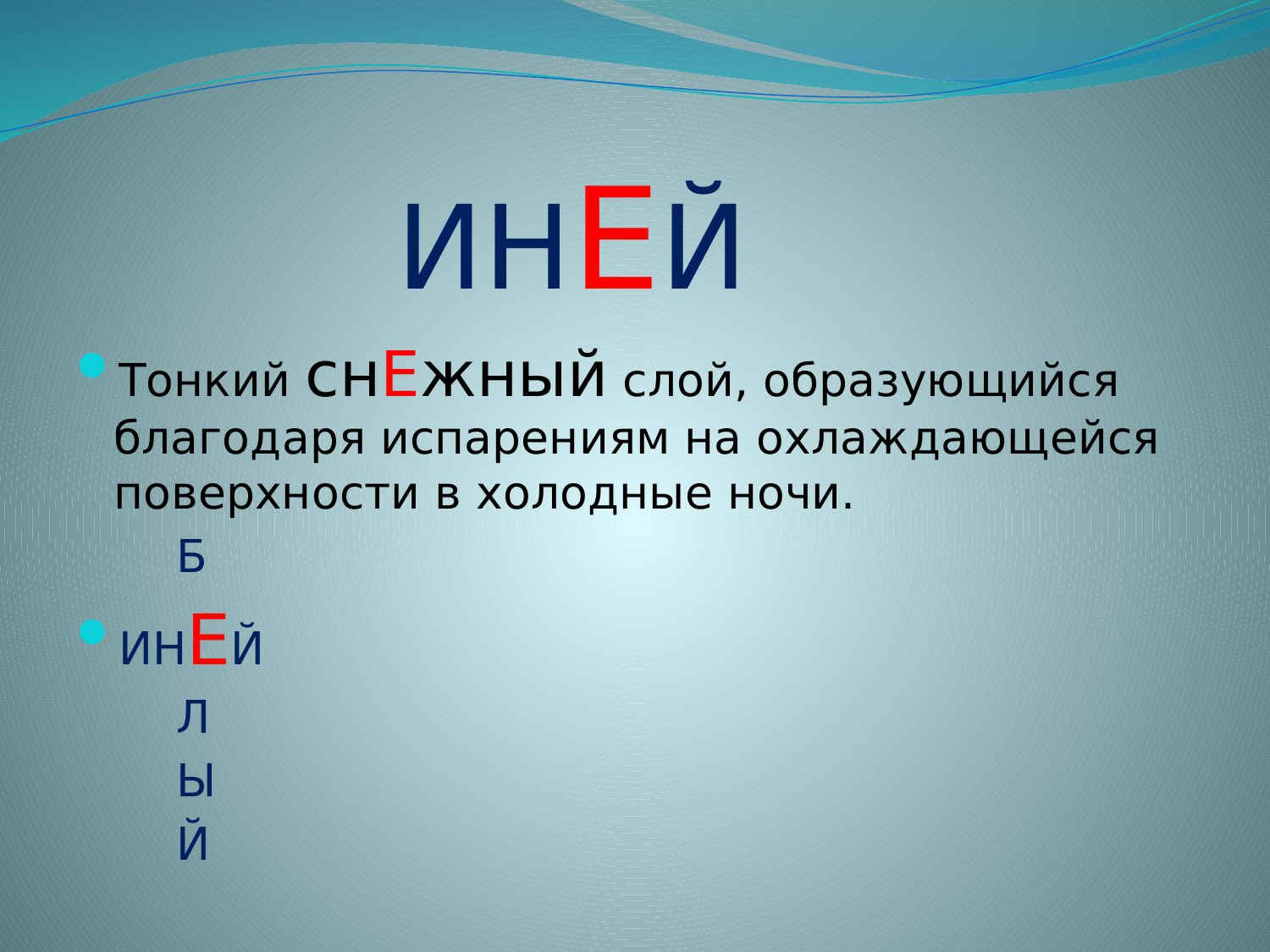

# ИНЕЙ
Тонкий снЕжный слой, образующийся благодаря испарениям на охлаждающейся поверхности в холодные ночи.
       Б
ИНЕЙ
       Л
       Ы
       Й